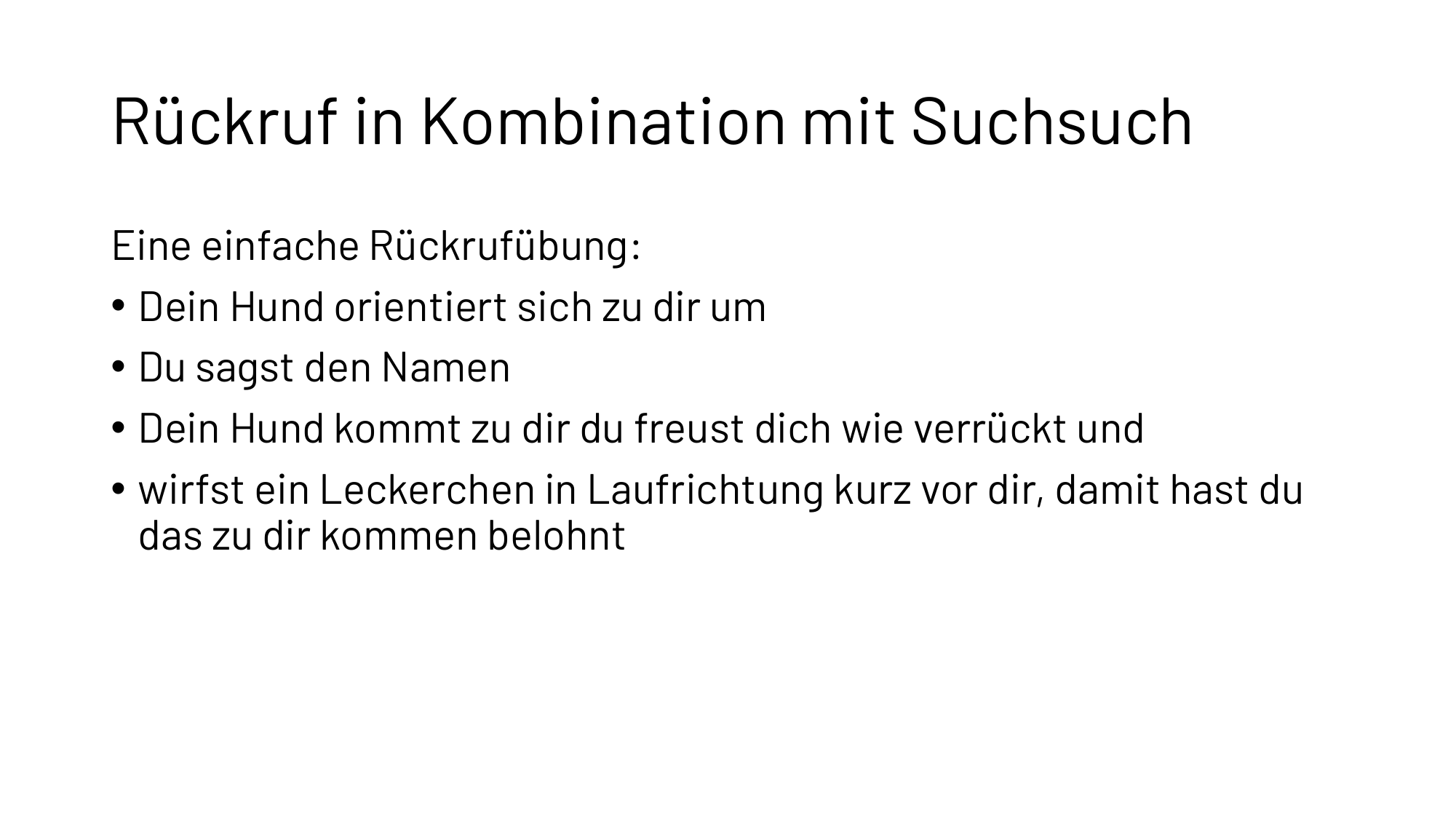

# Rückruf in Kombination mit Suchsuch
Eine einfache Rückrufübung:
Dein Hund orientiert sich zu dir um
Du sagst den Namen
Dein Hund kommt zu dir du freust dich wie verrückt und
wirfst ein Leckerchen in Laufrichtung kurz vor dir, damit hast du das zu dir kommen belohnt